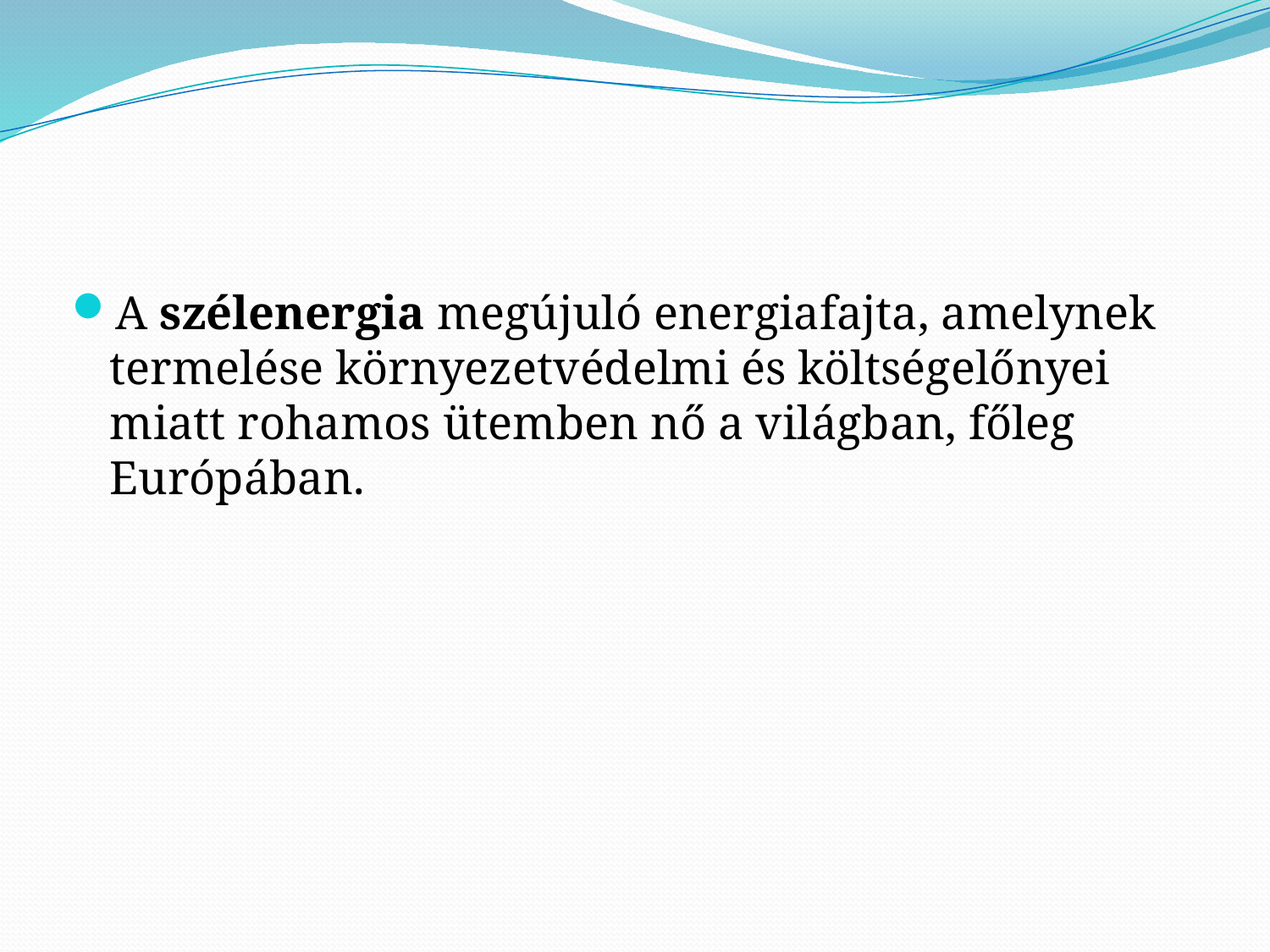

A szélenergia megújuló energiafajta, amelynek termelése környezetvédelmi és költségelőnyei miatt rohamos ütemben nő a világban, főleg Európában.